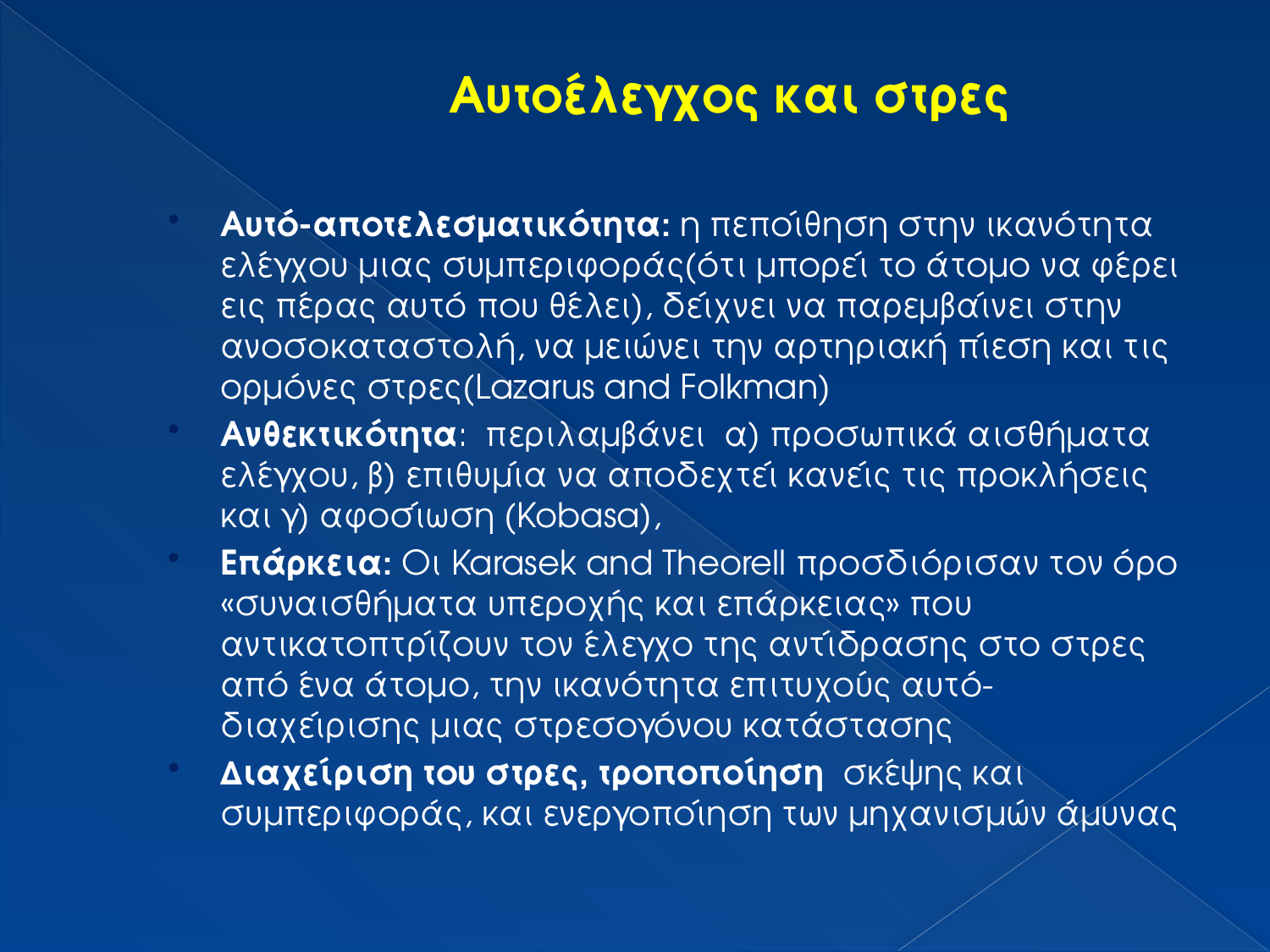

# Αυτοέλεγχος και στρες
Αυτό-αποτελεσματικότητα: η πεποίθηση στην ικανότητα ελέγχου μιας συμπεριφοράς(ότι μπορεί το άτομο να φέρει εις πέρας αυτό που θέλει), δείχνει να παρεμβαίνει στην ανοσοκαταστολή, να μειώνει την αρτηριακή πίεση και τις ορμόνες στρες(Lazarus and Folkman)
Ανθεκτικότητα:  περιλαμβάνει  α) προσωπικά αισθήματα ελέγχου, β) επιθυμία να αποδεχτεί κανείς τις προκλήσεις και γ) αφοσίωση (Kobasa),
Επάρκεια: Οι Karasek and Theorell προσδιόρισαν τον όρο «συναισθήματα υπεροχής και επάρκειας» που αντικατοπτρίζουν τον έλεγχο της αντίδρασης στο στρες από ένα άτομο, την ικανότητα επιτυχούς αυτό-διαχείρισης μιας στρεσογόνου κατάστασης
Διαχείριση του στρες, τροποποίηση  σκέψης και συμπεριφοράς, και ενεργοποίηση των μηχανισμών άμυνας